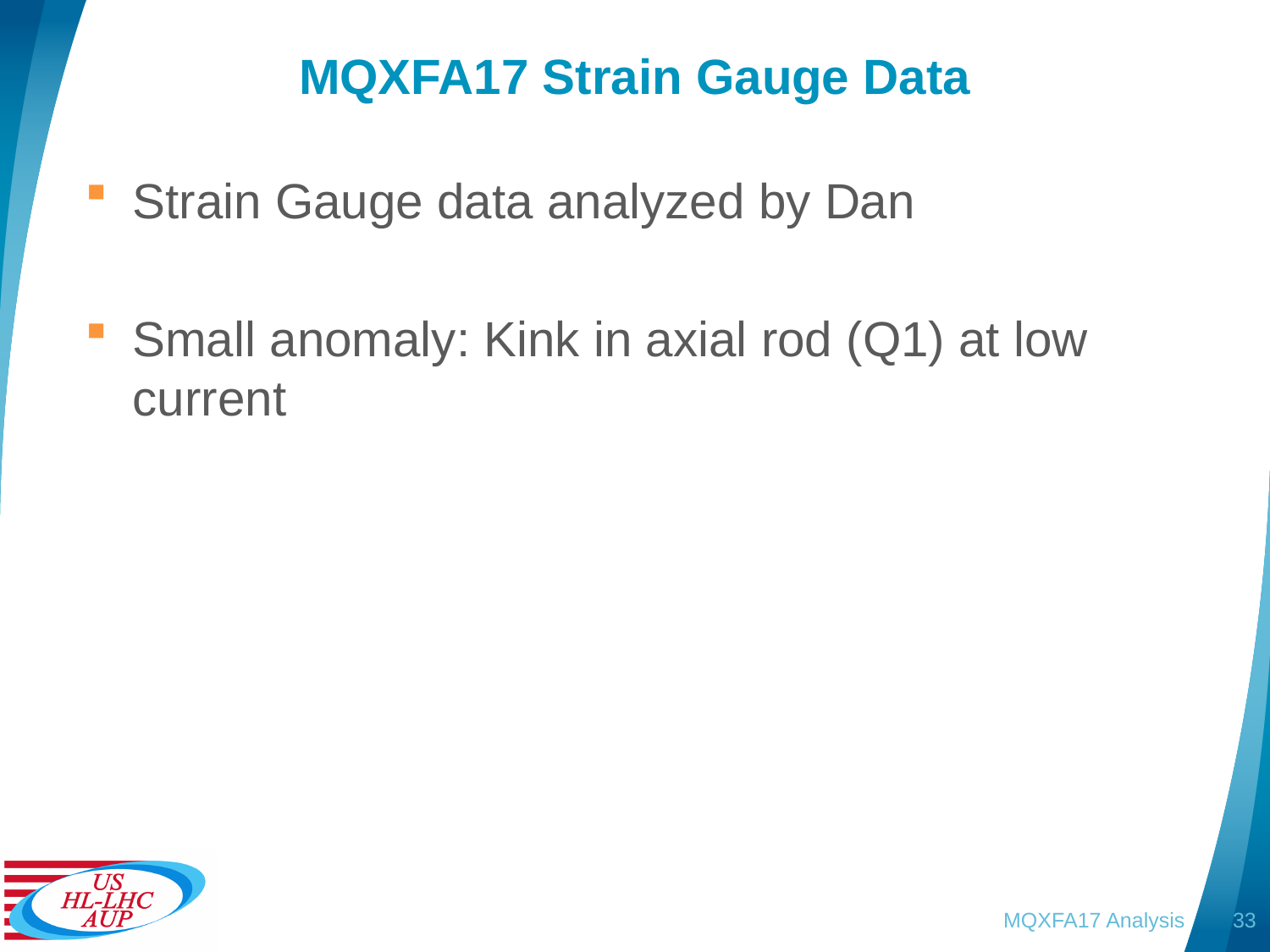

# MQXFA17 Strain Gauge Data
Strain Gauge data analyzed by Dan

Small anomaly: Kink in axial rod (Q1) at low current
MQXFA17 Analysis
33